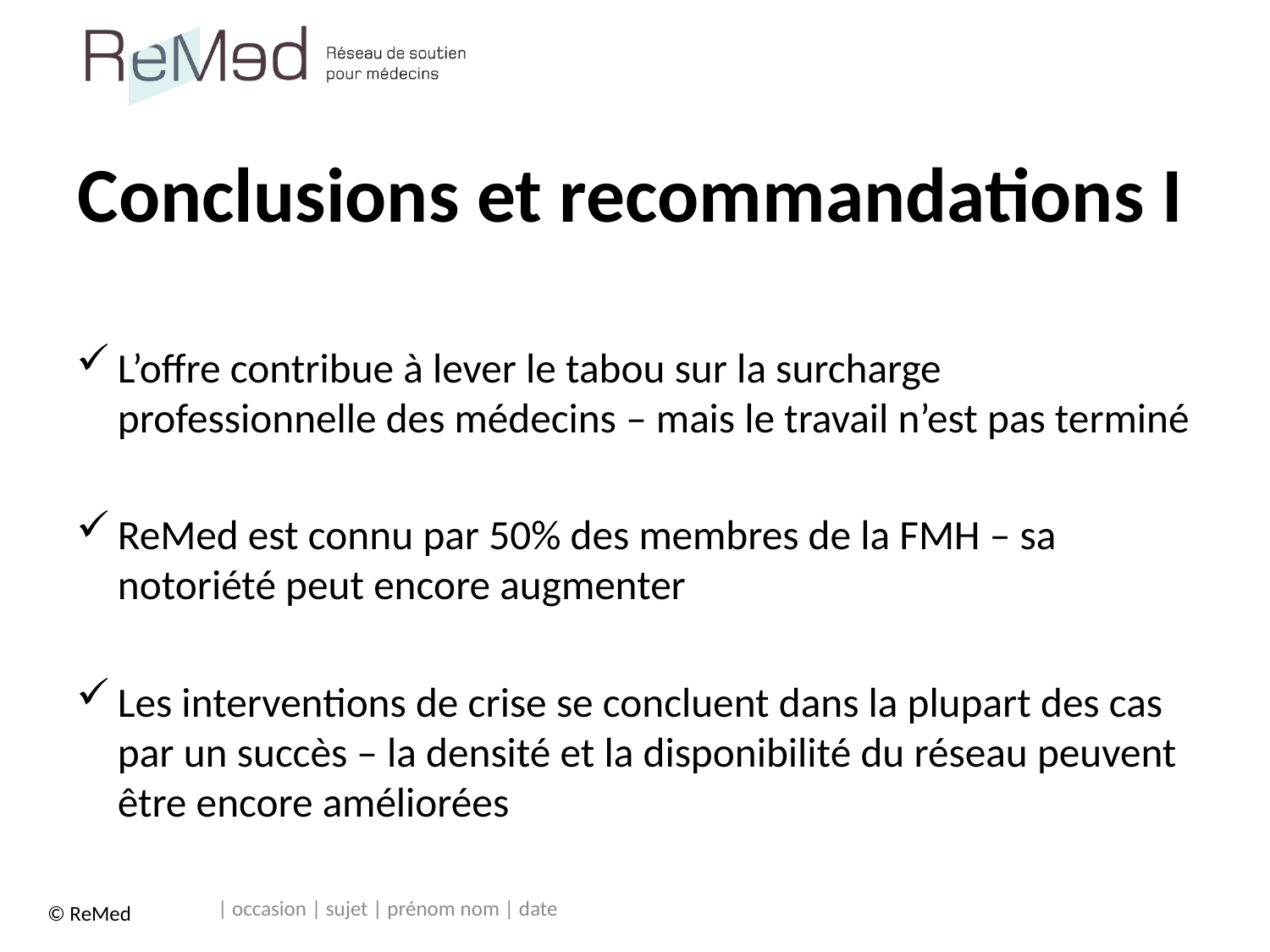

# Conclusions et recommandations I

L’offre contribue à lever le tabou sur la surcharge professionnelle des médecins – mais le travail n’est pas terminé

ReMed est connu par 50% des membres de la FMH – sa notoriété peut encore augmenter

Les interventions de crise se concluent dans la plupart des cas par un succès – la densité et la disponibilité du réseau peuvent être encore améliorées

| occasion | sujet | prénom nom | date
© ReMed